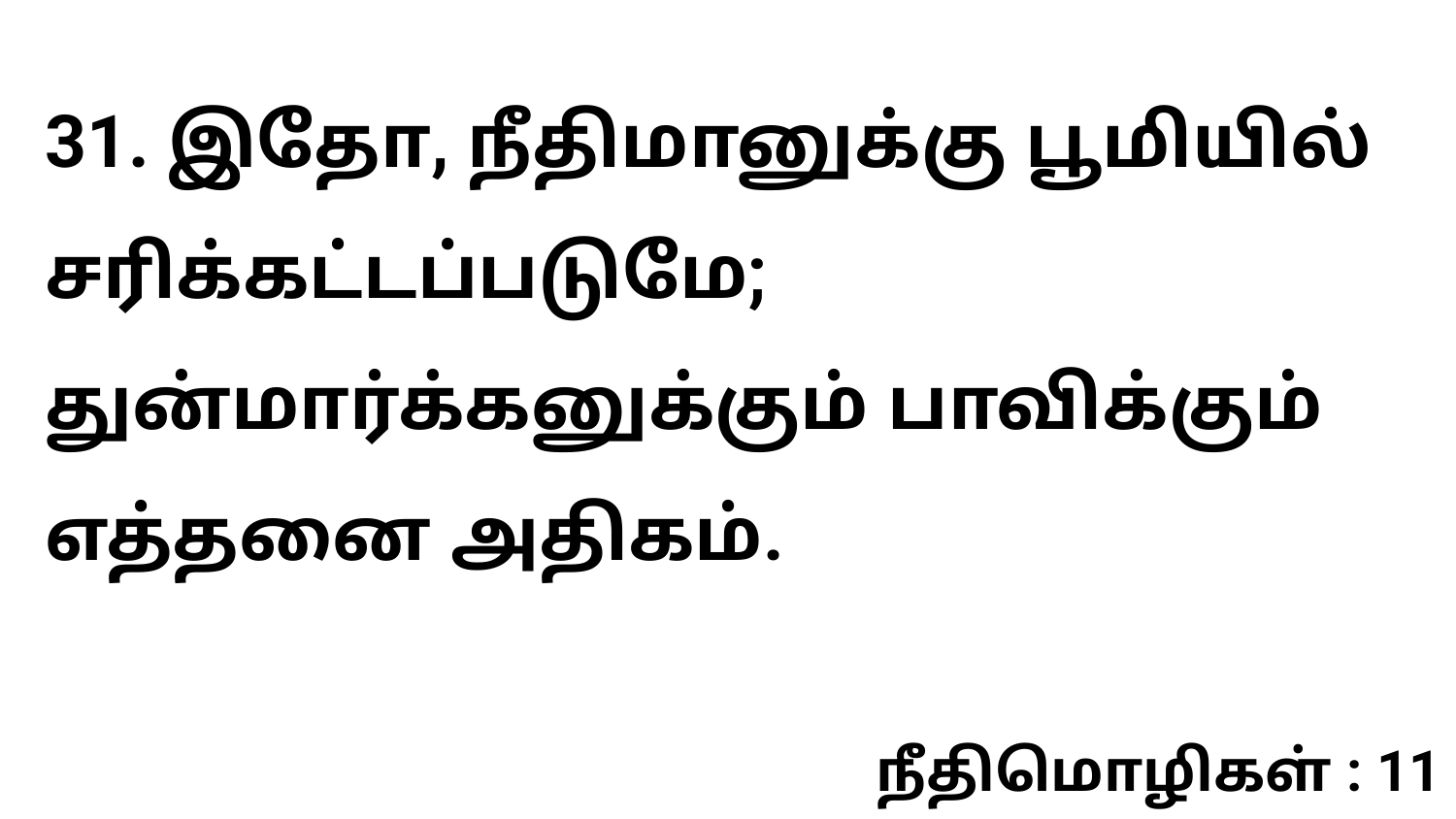

31. இதோ, நீதிமானுக்கு பூமியில் சரிக்கட்டப்படுமே; துன்மார்க்கனுக்கும் பாவிக்கும் எத்தனை அதிகம்.
நீதிமொழிகள் : 11